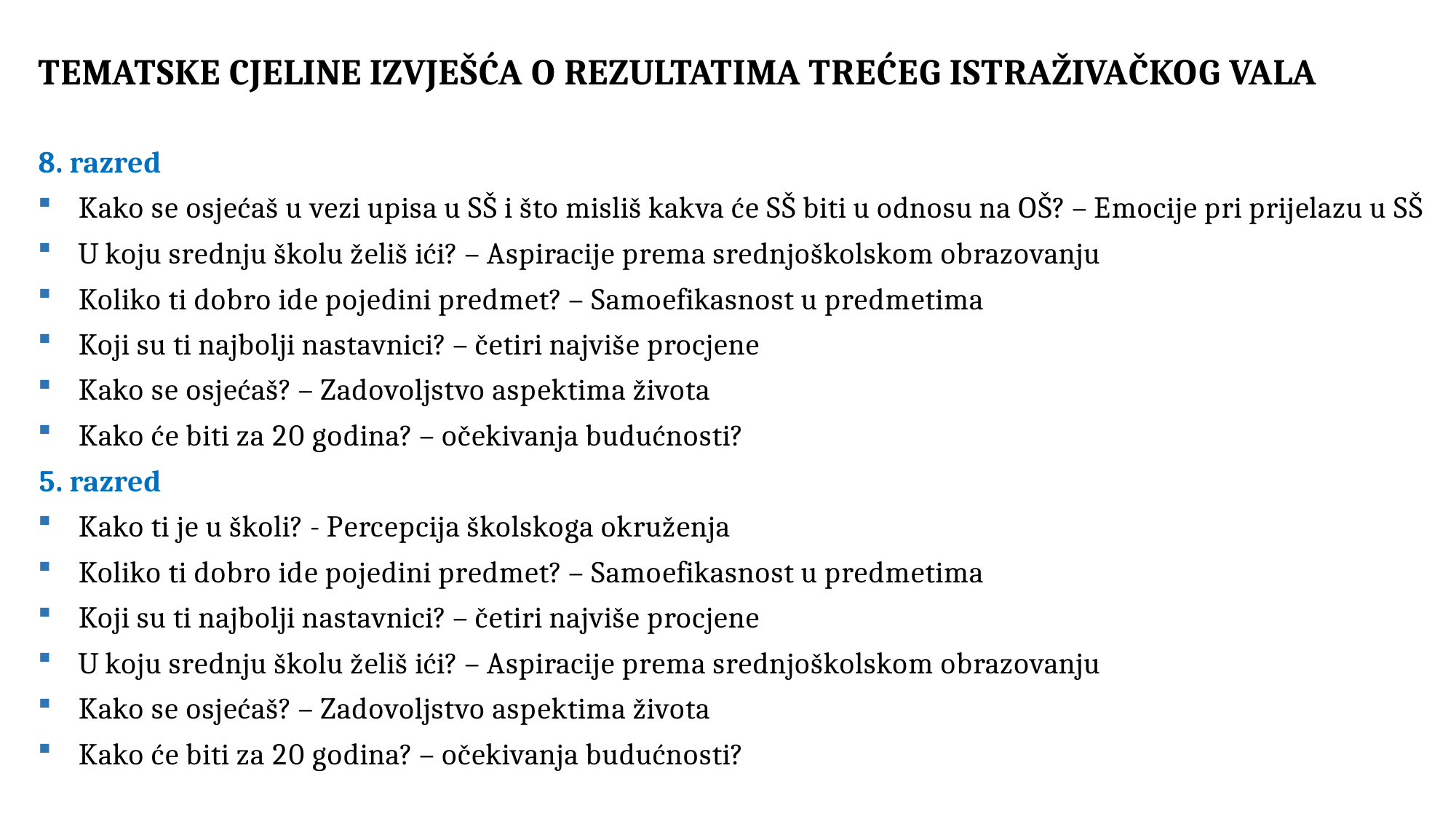

TEMATSKE CJELINE IZVJEŠĆA O REZULTATIMA TREĆEG ISTRAŽIVAČKOG VALA

8. razred
Kako se osjećaš u vezi upisa u SŠ i što misliš kakva će SŠ biti u odnosu na OŠ? – Emocije pri prijelazu u SŠ
U koju srednju školu želiš ići? – Aspiracije prema srednjoškolskom obrazovanju
Koliko ti dobro ide pojedini predmet? – Samoefikasnost u predmetima
Koji su ti najbolji nastavnici? – četiri najviše procjene
Kako se osjećaš? – Zadovoljstvo aspektima života
Kako će biti za 20 godina? – očekivanja budućnosti?
5. razred
Kako ti je u školi? - Percepcija školskoga okruženja
Koliko ti dobro ide pojedini predmet? – Samoefikasnost u predmetima
Koji su ti najbolji nastavnici? – četiri najviše procjene
U koju srednju školu želiš ići? – Aspiracije prema srednjoškolskom obrazovanju
Kako se osjećaš? – Zadovoljstvo aspektima života
Kako će biti za 20 godina? – očekivanja budućnosti?